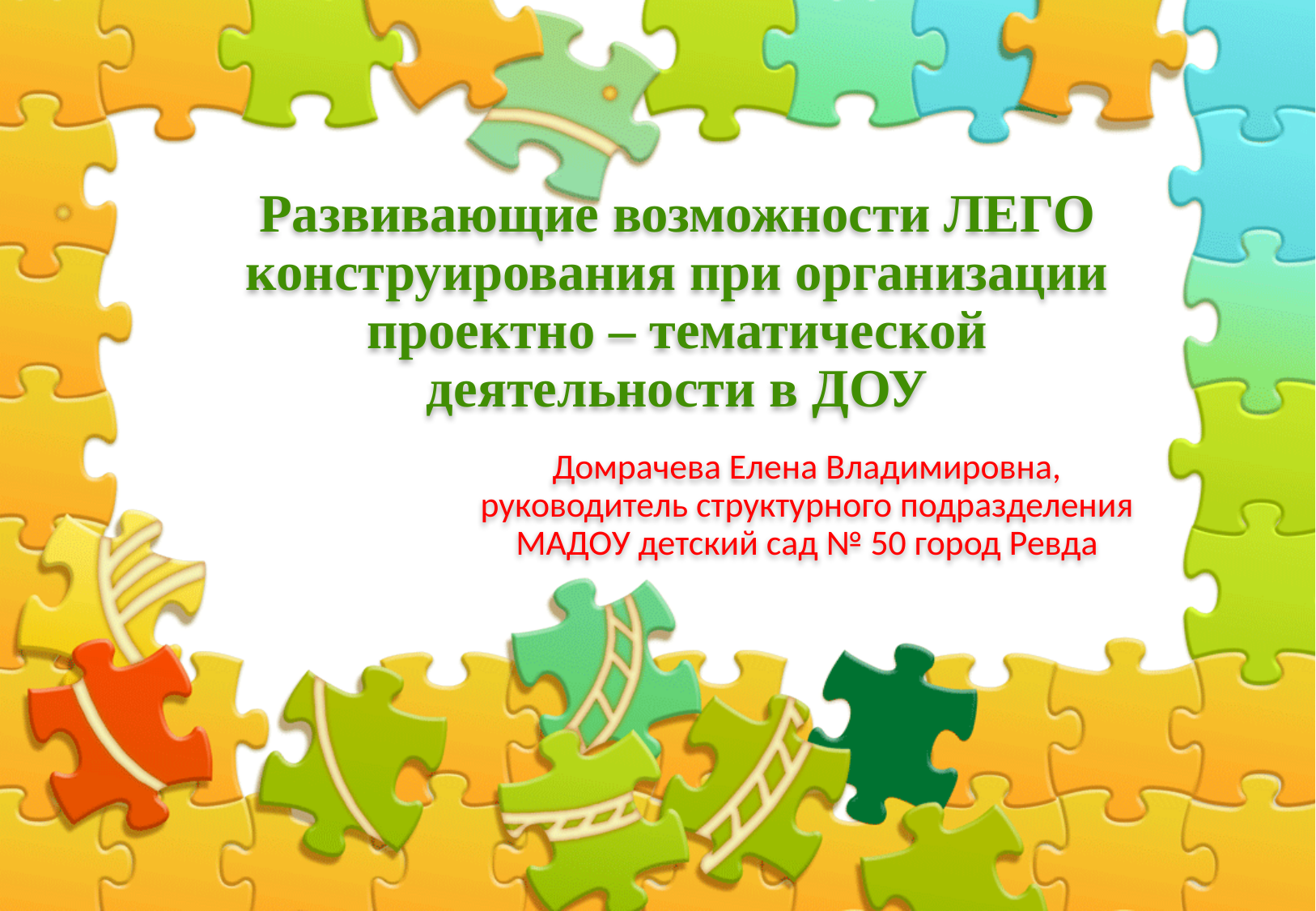

# Развивающие возможности ЛЕГО конструирования при организации проектно – тематической деятельности в ДОУ
Домрачева Елена Владимировна, руководитель структурного подразделения МАДОУ детский сад № 50 город Ревда